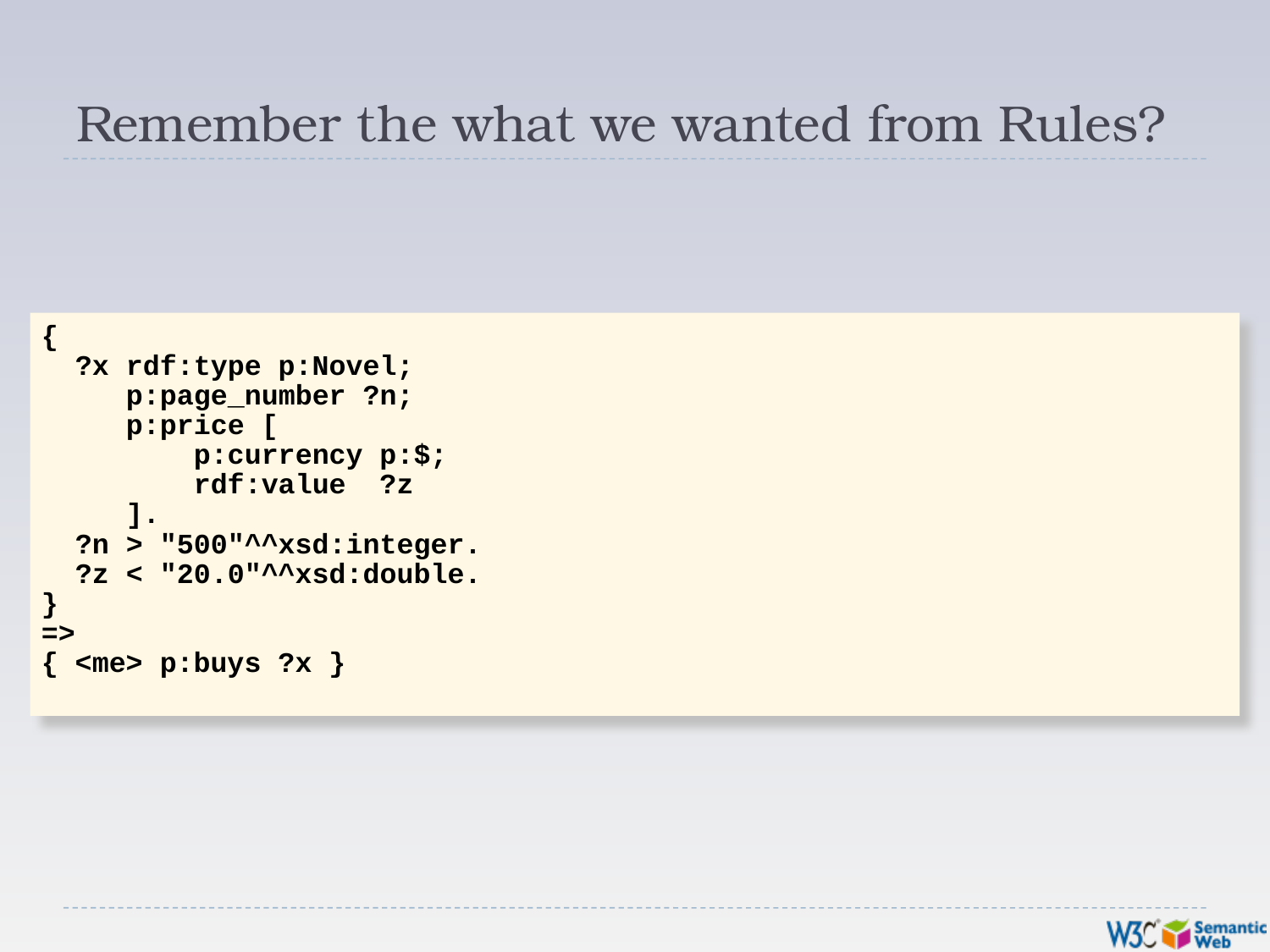

# Remember the what we wanted from Rules?
{
  ?x rdf:type p:Novel;
     p:page_number ?n;
     p:price [
         p:currency p:$;
         rdf:value  ?z
     ].
  ?n > "500"^^xsd:integer.
  ?z < "20.0"^^xsd:double.
}
=>
{ <me> p:buys ?x }